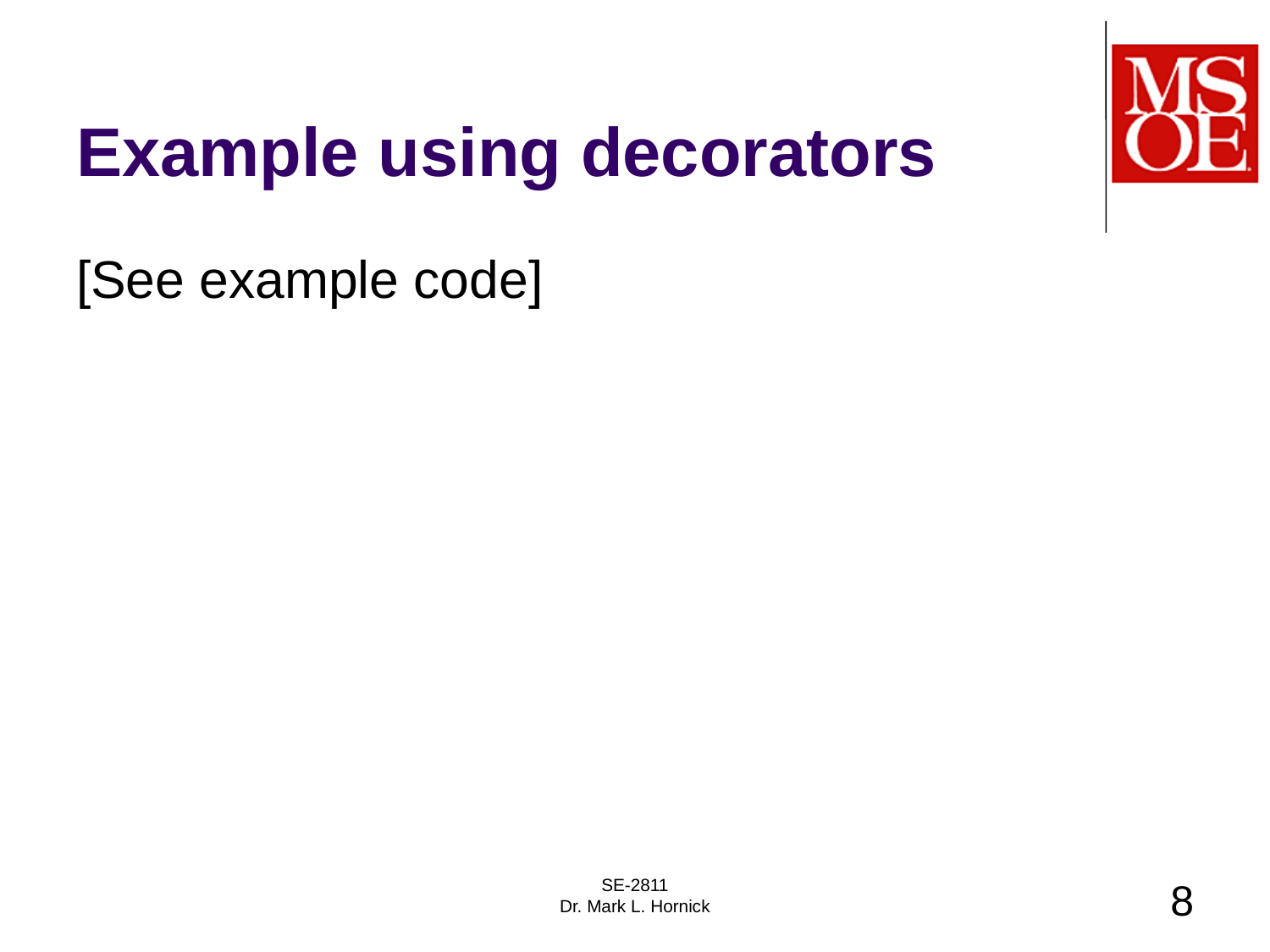

# Example using decorators
[See example code]
SE-2811
Dr. Mark L. Hornick
8